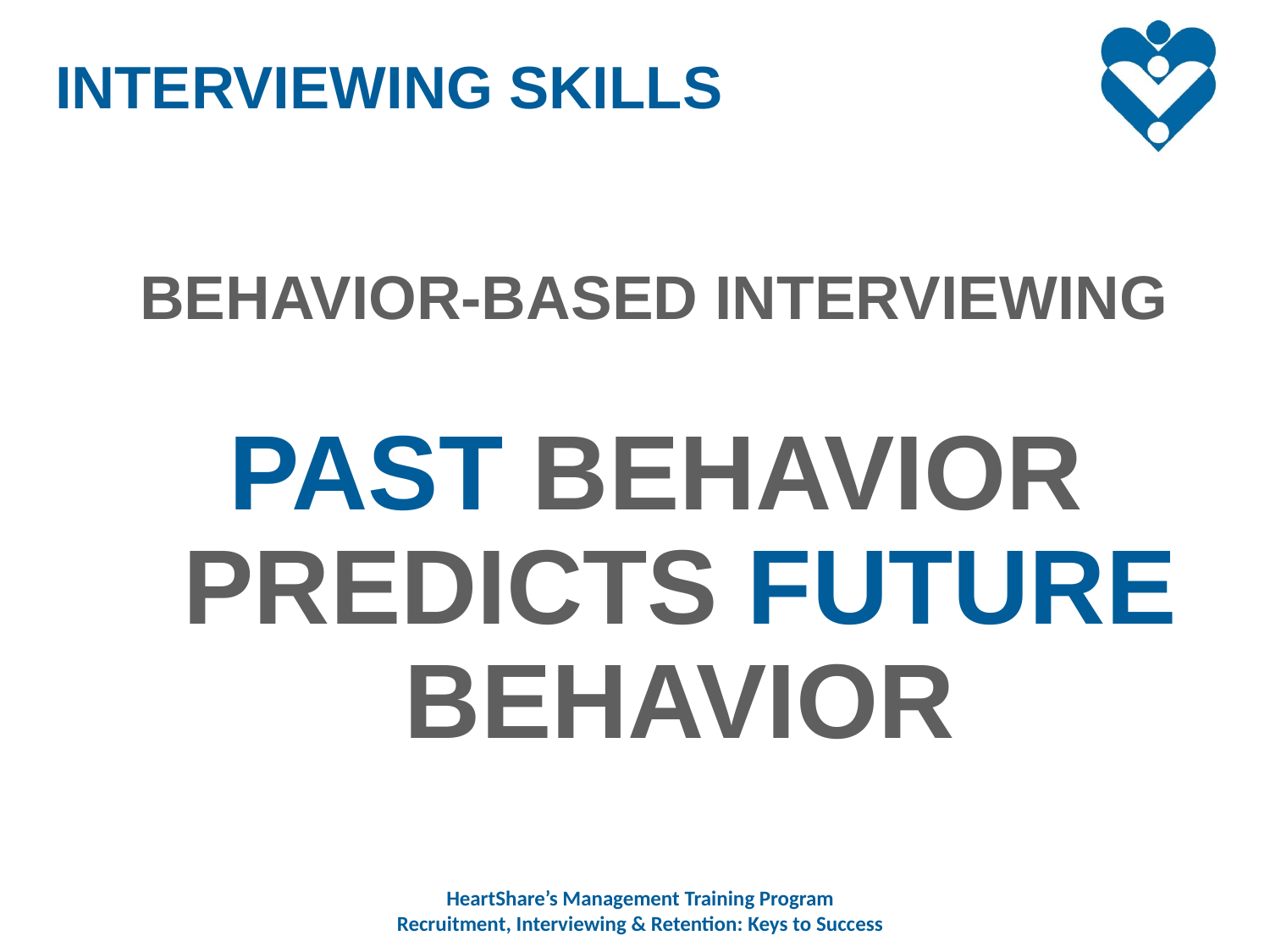

INTERVIEWING SKILLS
BEHAVIOR-BASED INTERVIEWING
PAST BEHAVIOR PREDICTS FUTURE BEHAVIOR
HeartShare’s Management Training Program
Recruitment, Interviewing & Retention: Keys to Success